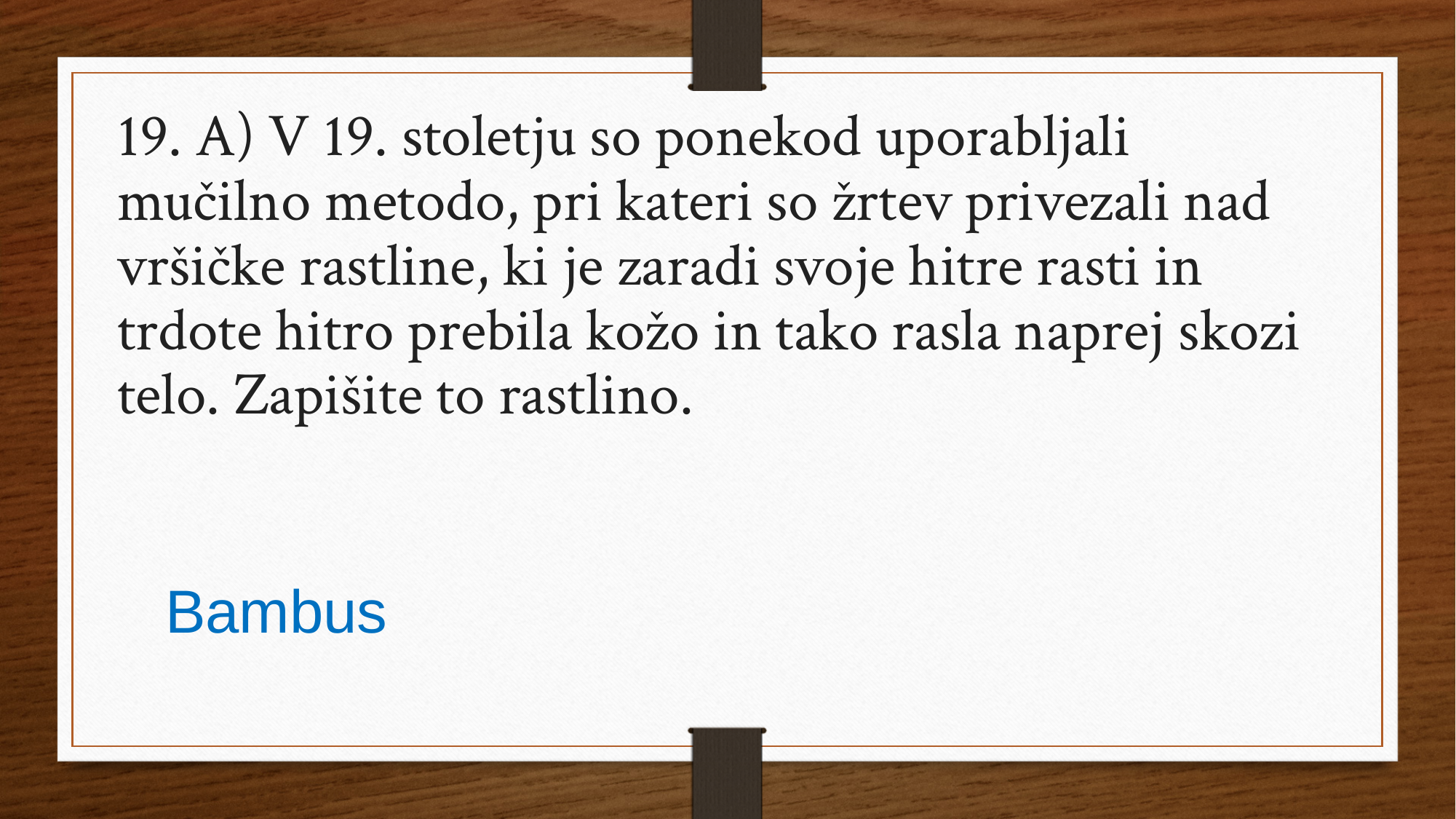

19. A) V 19. stoletju so ponekod uporabljali mučilno metodo, pri kateri so žrtev privezali nad vršičke rastline, ki je zaradi svoje hitre rasti in trdote hitro prebila kožo in tako rasla naprej skozi telo. Zapišite to rastlino.
Bambus